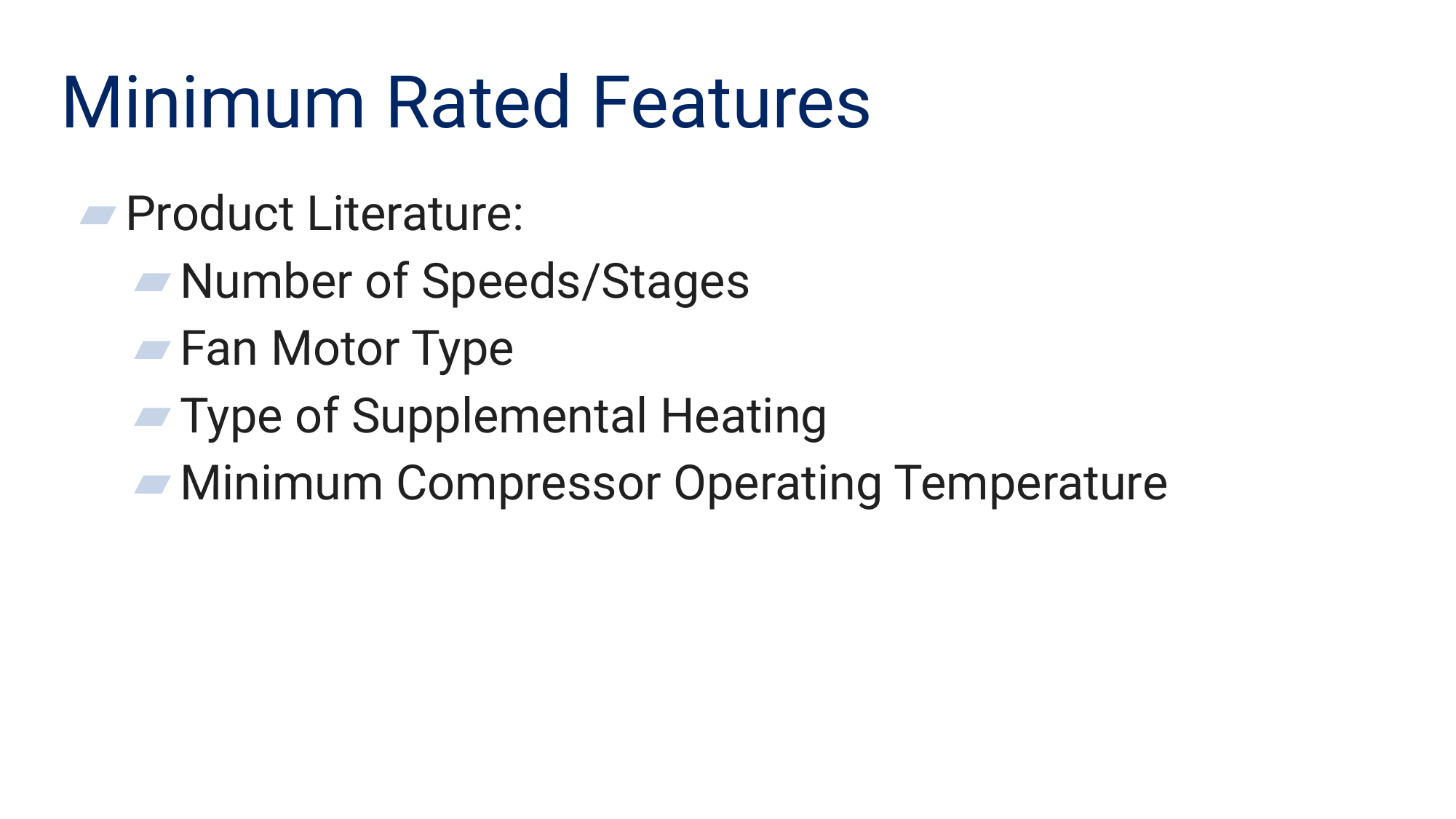

Minimum Rated Features
Product Literature:
Number of Speeds/Stages
Fan Motor Type
Type of Supplemental Heating
Minimum Compressor Operating Temperature